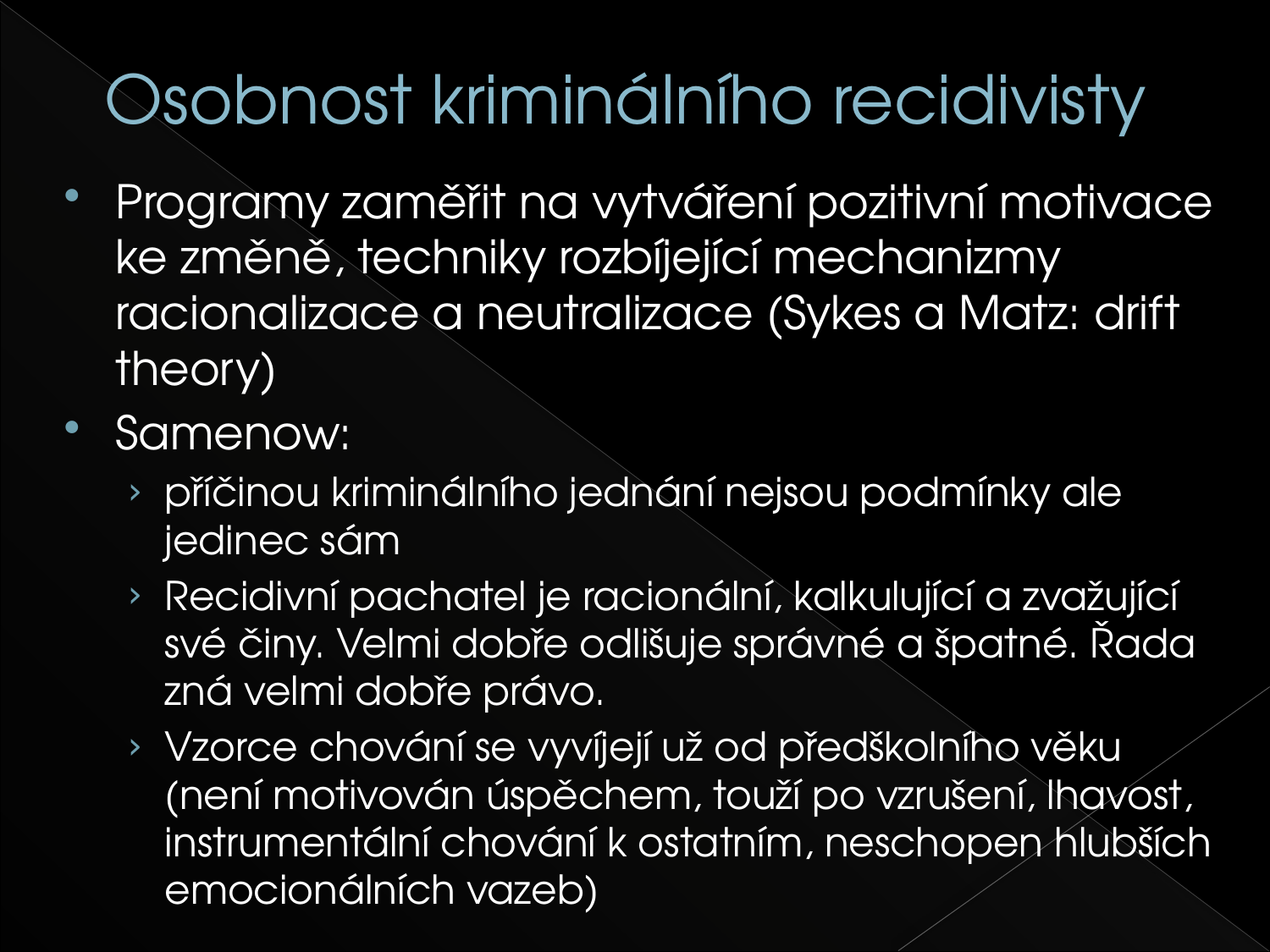

# Osobnost kriminálního recidivisty
Programy zaměřit na vytváření pozitivní motivace ke změně, techniky rozbíjející mechanizmy racionalizace a neutralizace (Sykes a Matz: drift theory)
Samenow:
příčinou kriminálního jednání nejsou podmínky ale jedinec sám
Recidivní pachatel je racionální, kalkulující a zvažující své činy. Velmi dobře odlišuje správné a špatné. Řada zná velmi dobře právo.
Vzorce chování se vyvíjejí už od předškolního věku (není motivován úspěchem, touží po vzrušení, lhavost, instrumentální chování k ostatním, neschopen hlubších emocionálních vazeb)